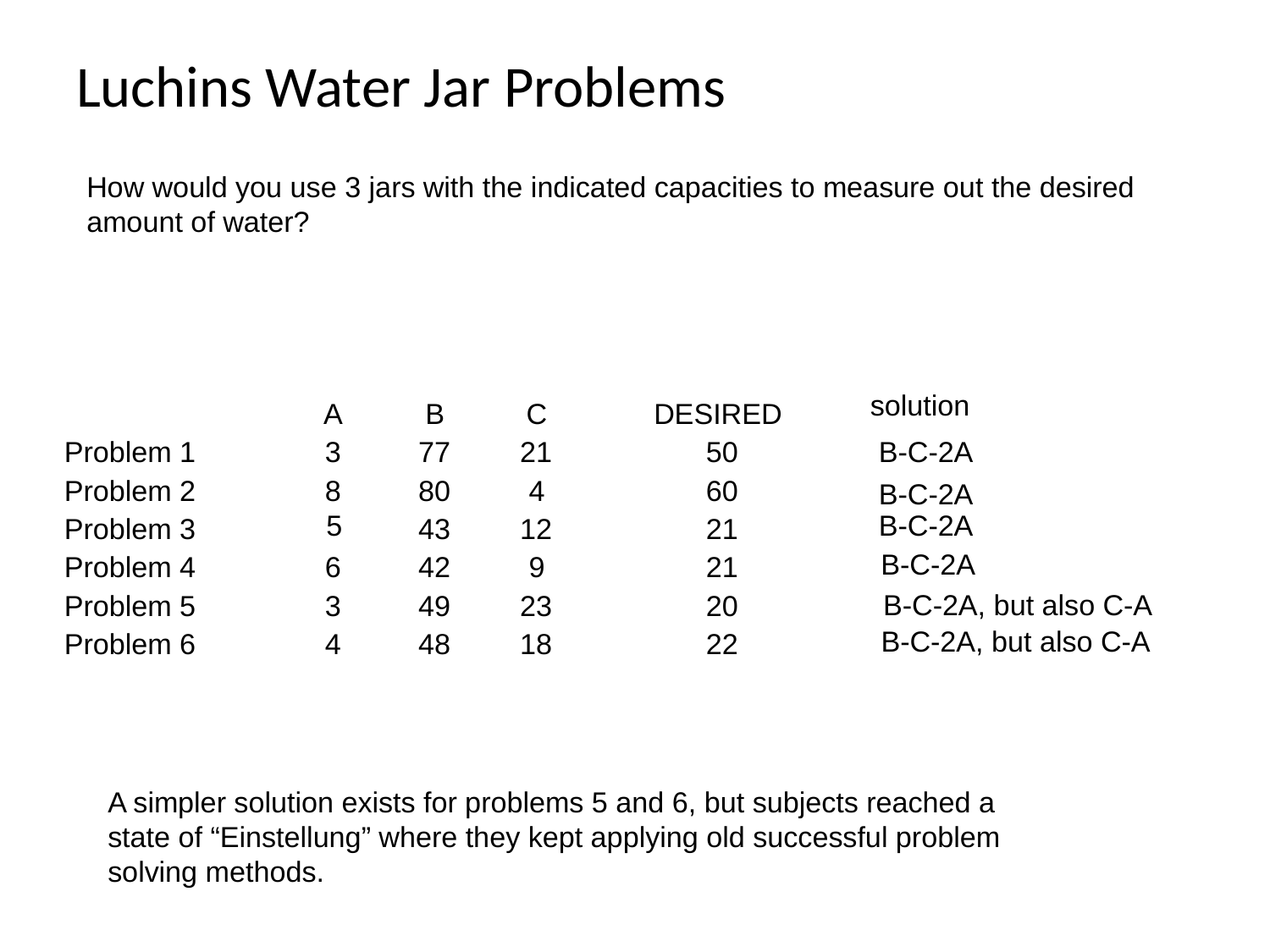

# Luchins Water Jar Problems
How would you use 3 jars with the indicated capacities to measure out the desired amount of water?
solution
A
B
C
DESIRED
Problem 1
3
77
21
50
B-C-2A
Problem 2
8
80
4
60
B-C-2A
5
B-C-2A
Problem 3
43
12
21
B-C-2A
Problem 4
6
42
9
21
B-C-2A, but also C-A
Problem 5
3
49
23
20
B-C-2A, but also C-A
Problem 6
4
48
18
22
A simpler solution exists for problems 5 and 6, but subjects reached a
state of “Einstellung” where they kept applying old successful problem
solving methods.